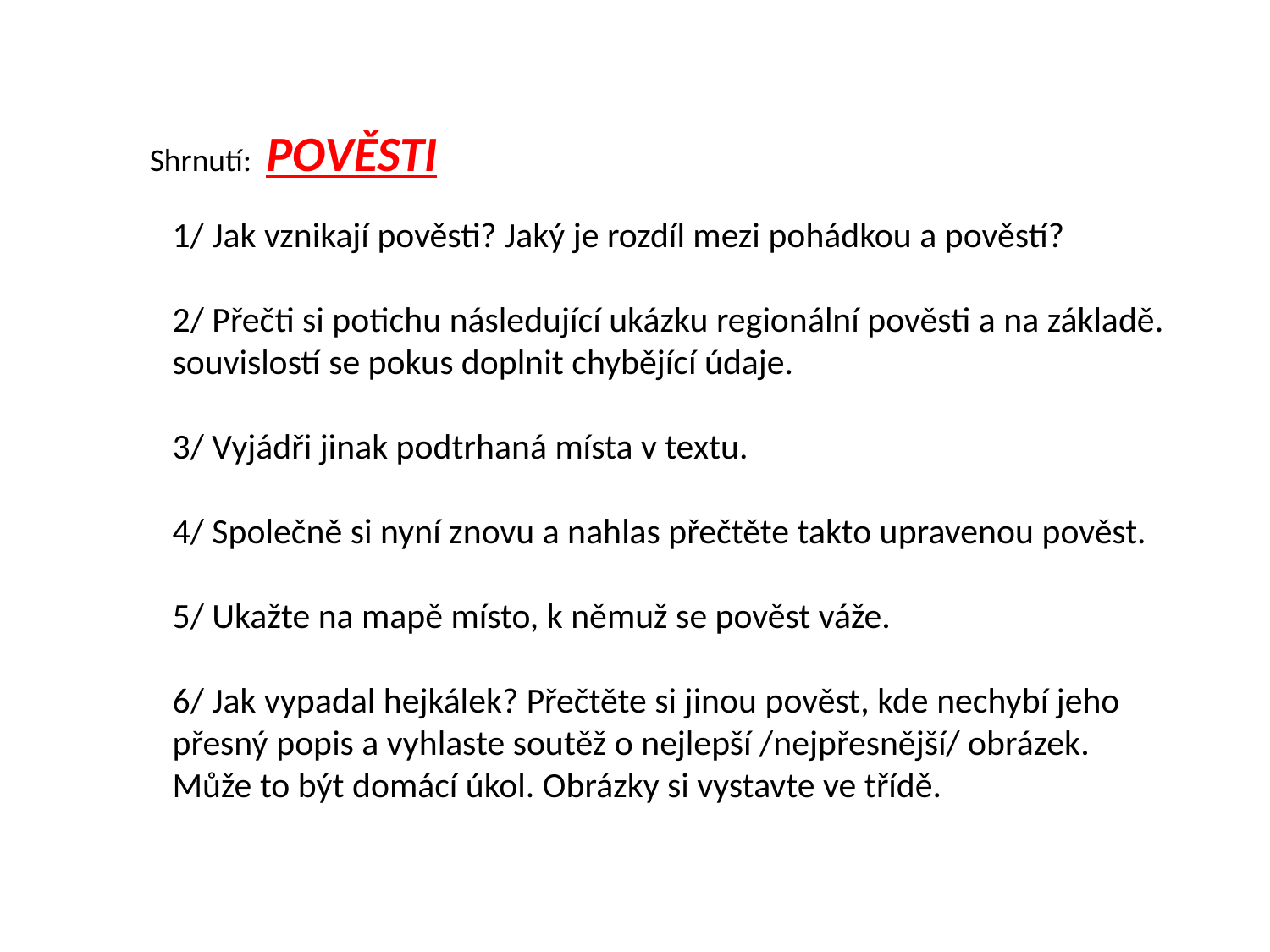

Shrnutí:  POVĚSTI
1/ Jak vznikají pověsti? Jaký je rozdíl mezi pohádkou a pověstí?

2/ Přečti si potichu následující ukázku regionální pověsti a na základě.
souvislostí se pokus doplnit chybějící údaje.

3/ Vyjádři jinak podtrhaná místa v textu.

4/ Společně si nyní znovu a nahlas přečtěte takto upravenou pověst.

5/ Ukažte na mapě místo, k němuž se pověst váže.

6/ Jak vypadal hejkálek? Přečtěte si jinou pověst, kde nechybí jeho
přesný popis a vyhlaste soutěž o nejlepší /nejpřesnější/ obrázek.
Může to být domácí úkol. Obrázky si vystavte ve třídě.